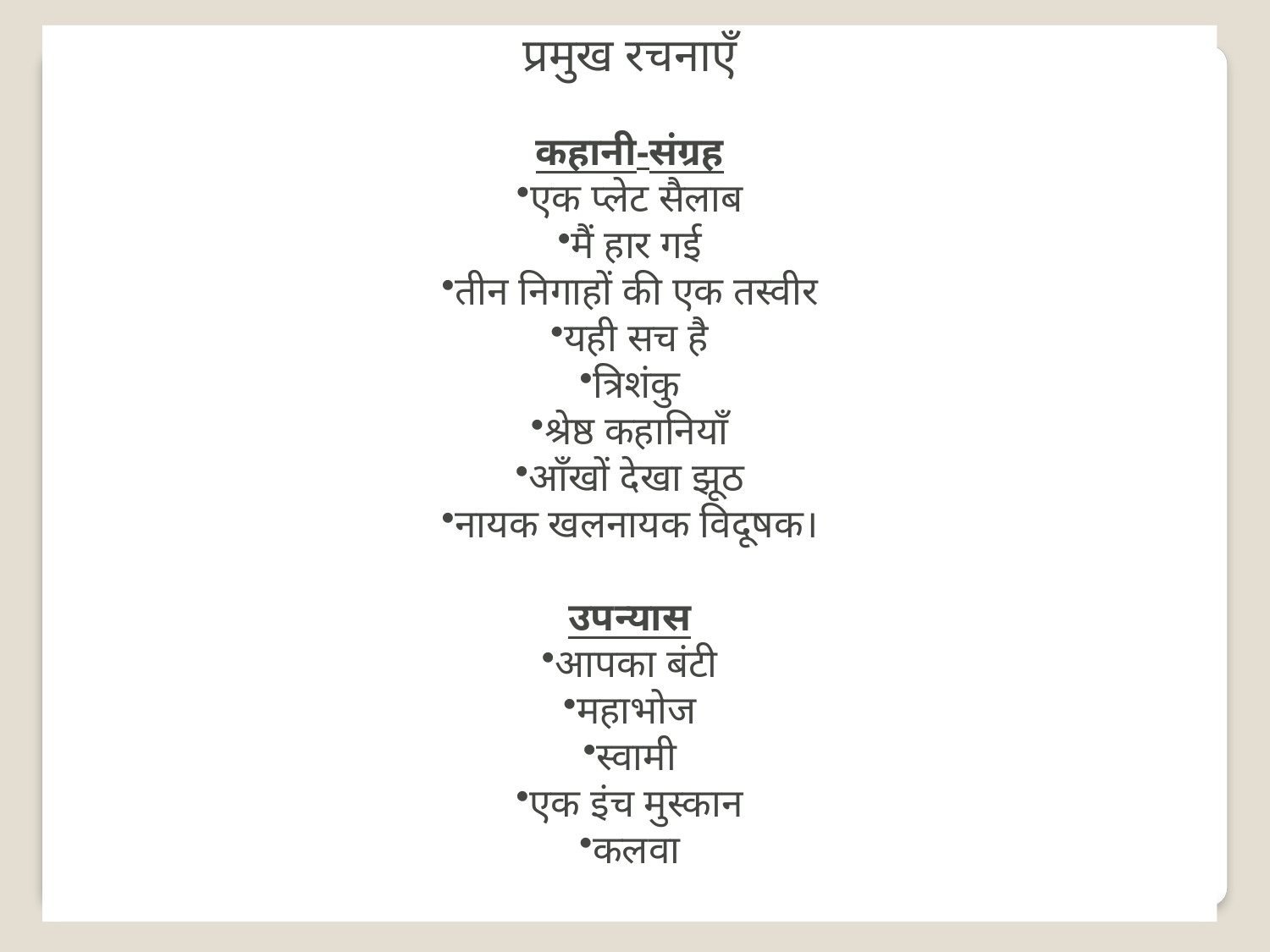

प्रमुख रचनाएँ

कहानी-संग्रह
एक प्लेट सैलाब
मैं हार गई
तीन निगाहों की एक तस्वीर
यही सच है
त्रिशंकु
श्रेष्ठ कहानियाँ
आँखों देखा झूठ
नायक खलनायक विदूषक।

उपन्यास
आपका बंटी
महाभोज
स्वामी
एक इंच मुस्कान
कलवा